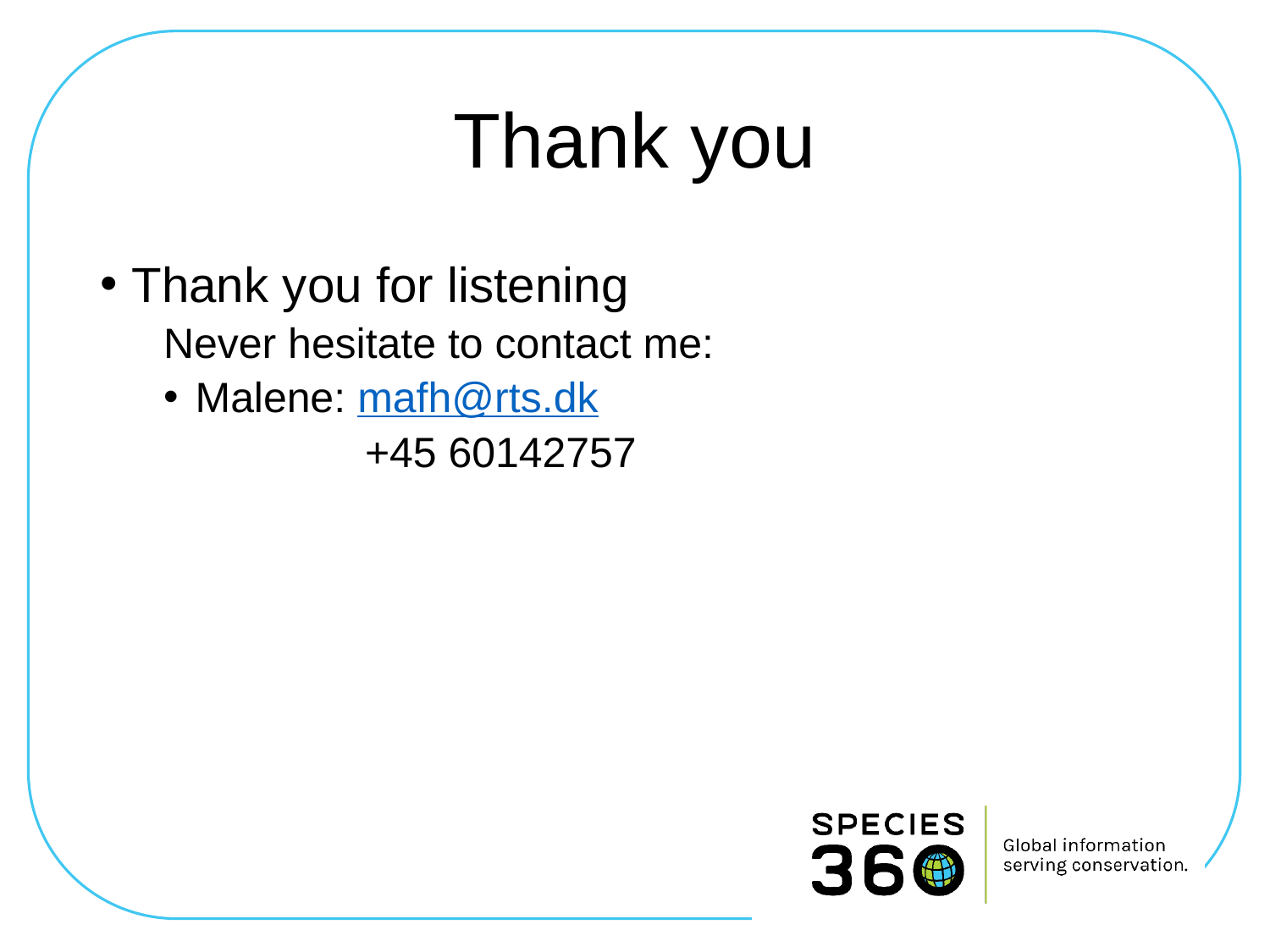

# Thank you
Thank you for listening
Never hesitate to contact me:
Malene: mafh@rts.dk
                 +45 60142757